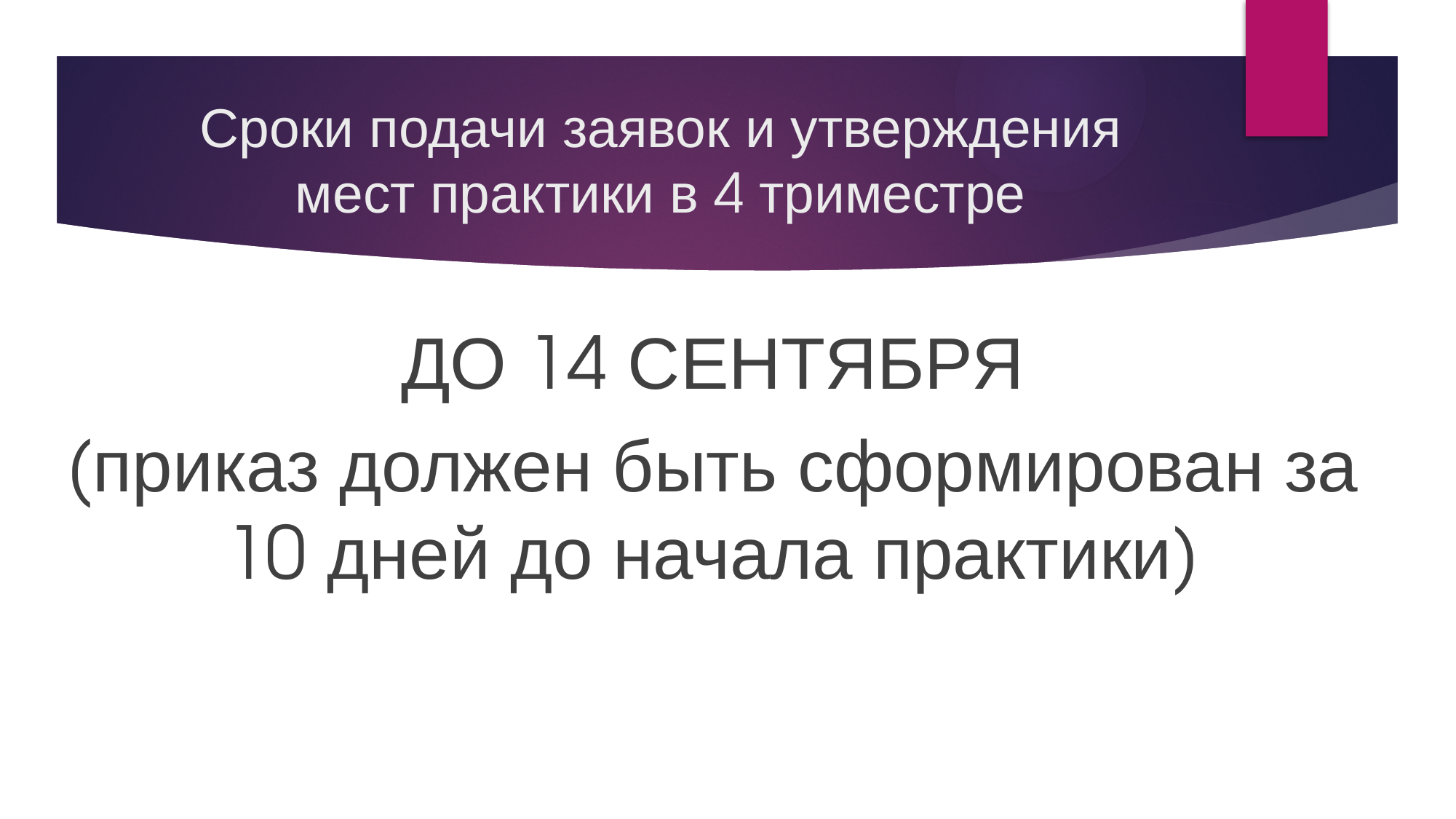

# Сроки подачи заявок и утверждения мест практики в 4 триместре
ДО 14 СЕНТЯБРЯ
(приказ должен быть сформирован за 10 дней до начала практики)